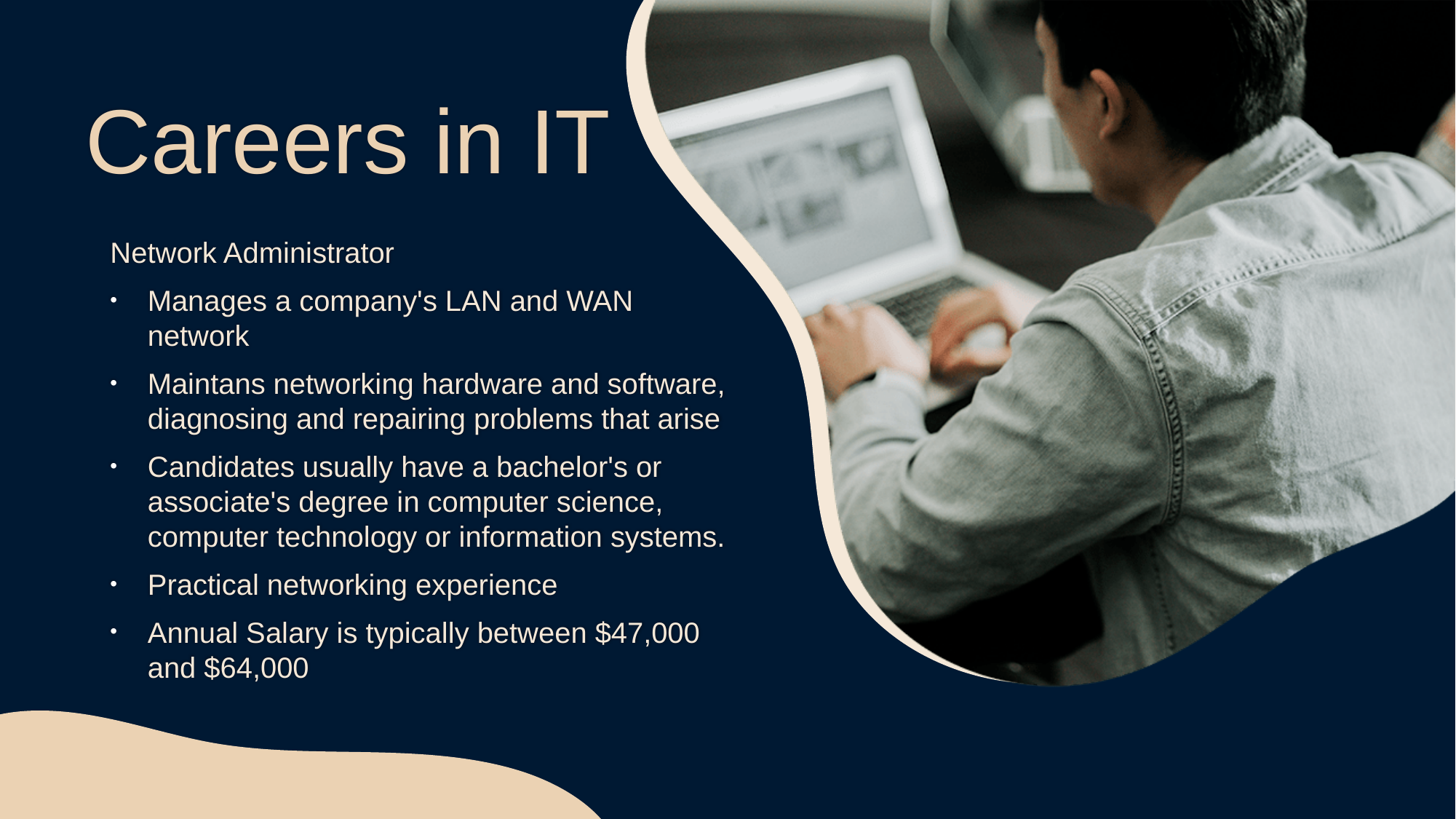

# Careers in IT
Network Administrator
Manages a company's LAN and WAN network
Maintans networking hardware and software, diagnosing and repairing problems that arise
Candidates usually have a bachelor's or associate's degree in computer science, computer technology or information systems.
Practical networking experience
Annual Salary is typically between $47,000 and $64,000